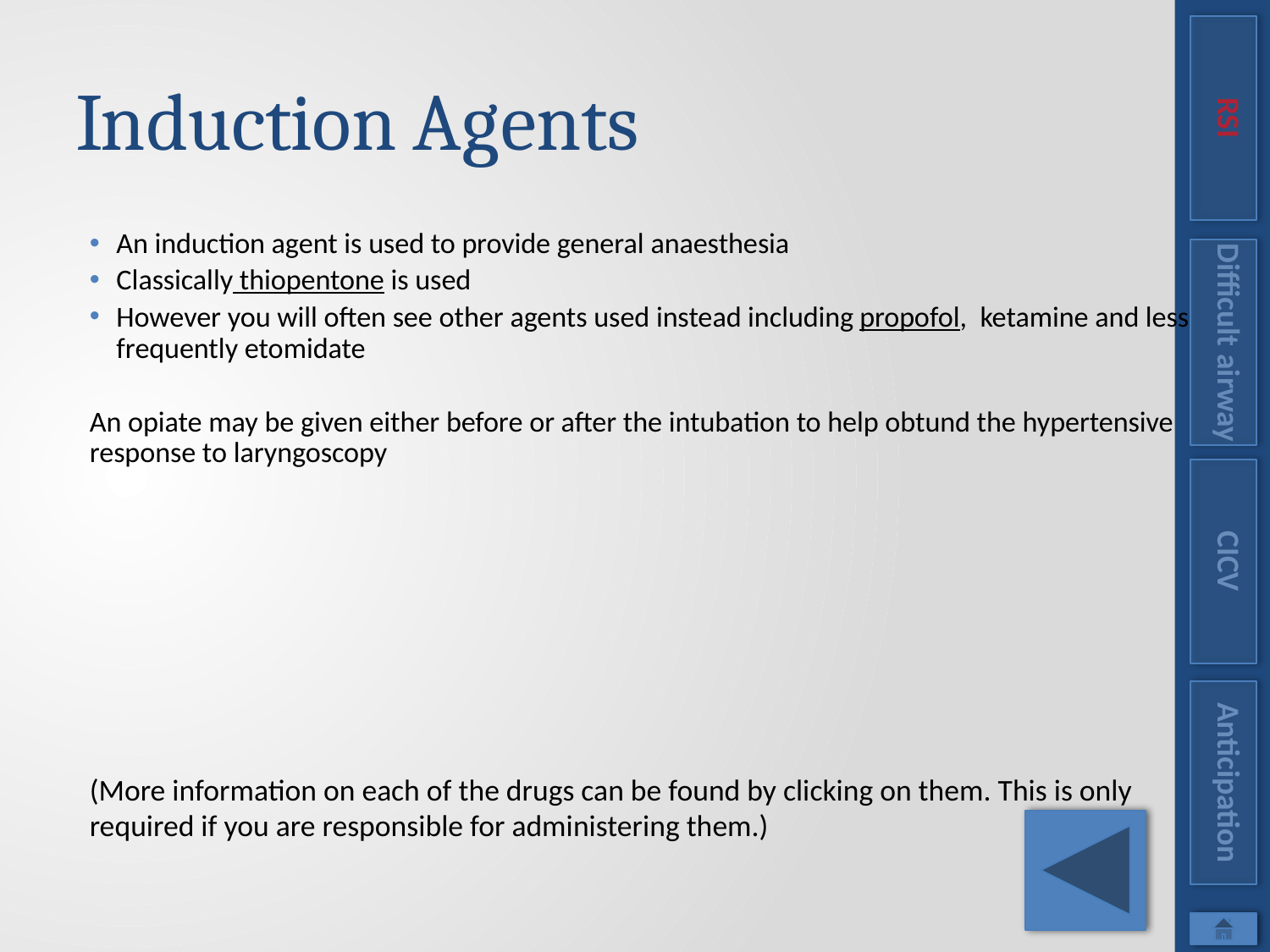

RSI
# Induction Agents
An induction agent is used to provide general anaesthesia
Classically thiopentone is used
However you will often see other agents used instead including propofol,  ketamine and less frequently etomidate

An opiate may be given either before or after the intubation to help obtund the hypertensive response to laryngoscopy

(More information on each of the drugs can be found by clicking on them. This is only required if you are responsible for administering them.)
Difficult airway

CICV

Anticipation